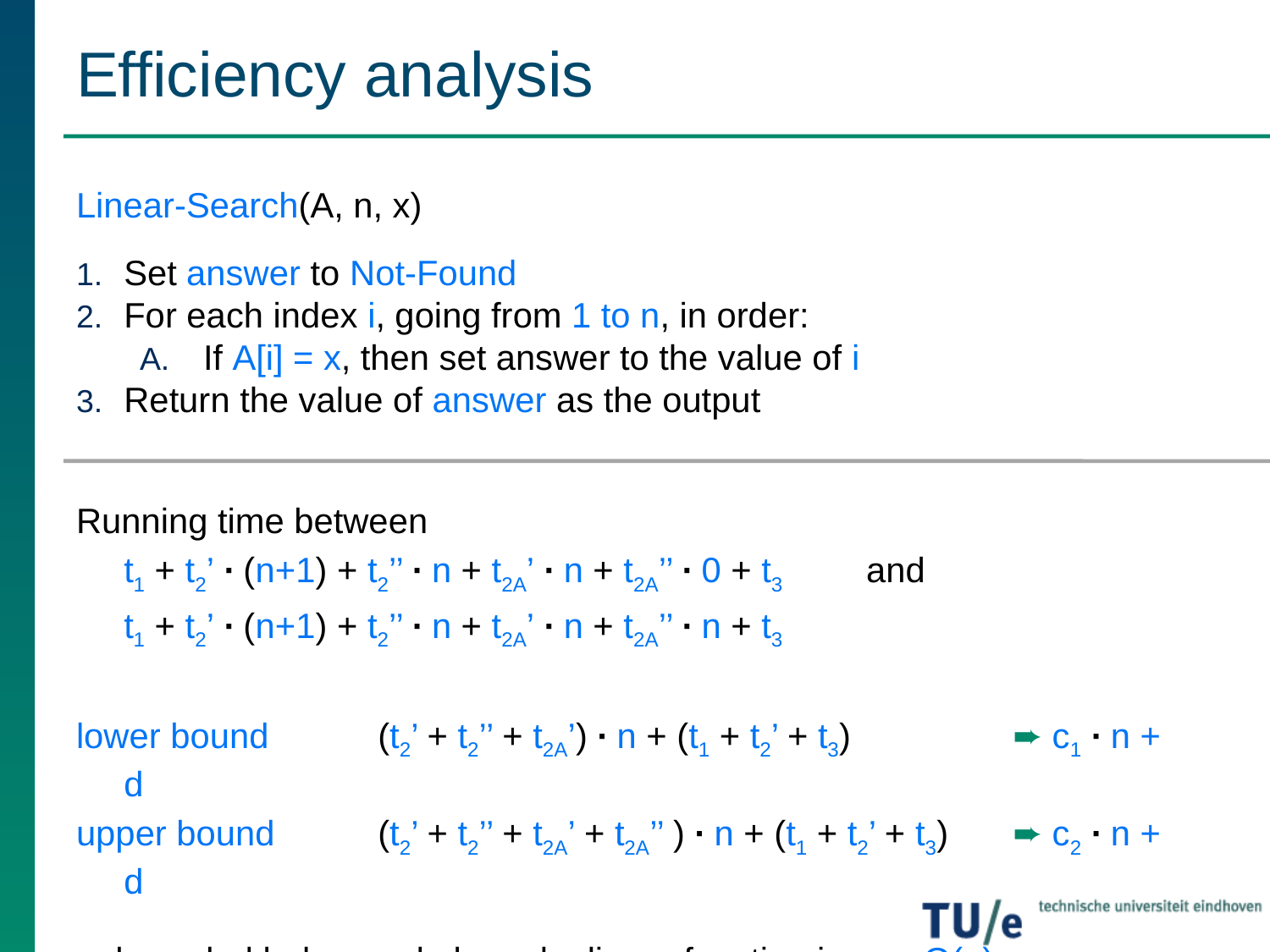

# Efficiency analysis
Linear-Search(A, n, x)

Set answer to Not-Found
For each index i, going from 1 to n, in order:
If A[i] = x, then set answer to the value of i
Return the value of answer as the output

Running time between
	t1 + t2’ ∙ (n+1) + t2’’ ∙ n + t2A’ ∙ n + t2A’’ ∙ 0 + t3         and
	t1 + t2’ ∙ (n+1) + t2’’ ∙ n + t2A’ ∙ n + t2A’’ ∙ n + t3

lower bound	(t2’ + t2’’ + t2A’) ∙ n + (t1 + t2’ + t3) 		➨ c1 ∙ n + d
upper bound	(t2’ + t2’’ + t2A’ + t2A’’ ) ∙ n + (t1 + t2’ + t3) 	➨ c2 ∙ n + d

➨ bounded below and above by linear function in n ➨ Θ(n)